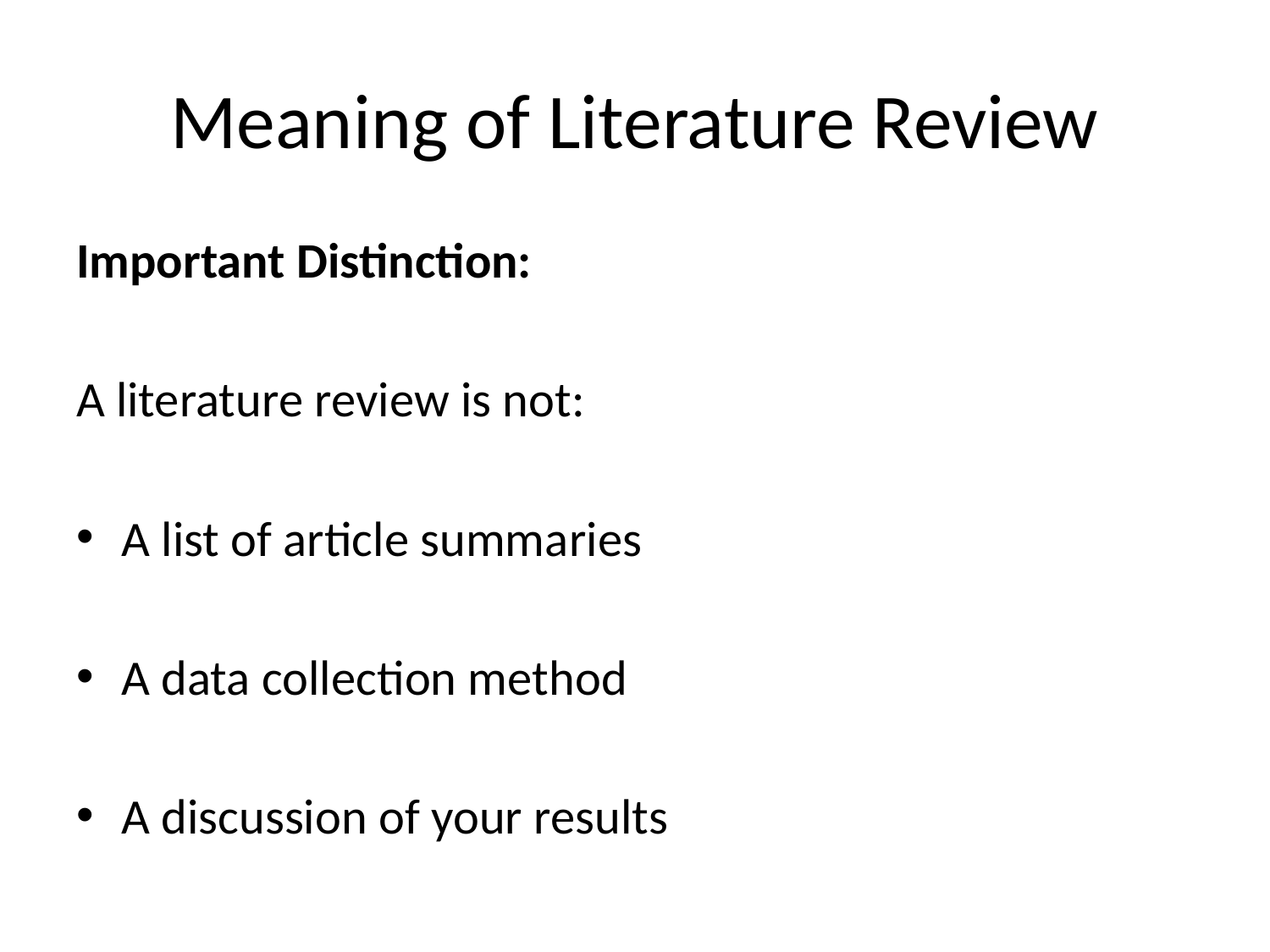

# Meaning of Literature Review
Important Distinction:

A literature review is not:

A list of article summaries

A data collection method

A discussion of your results